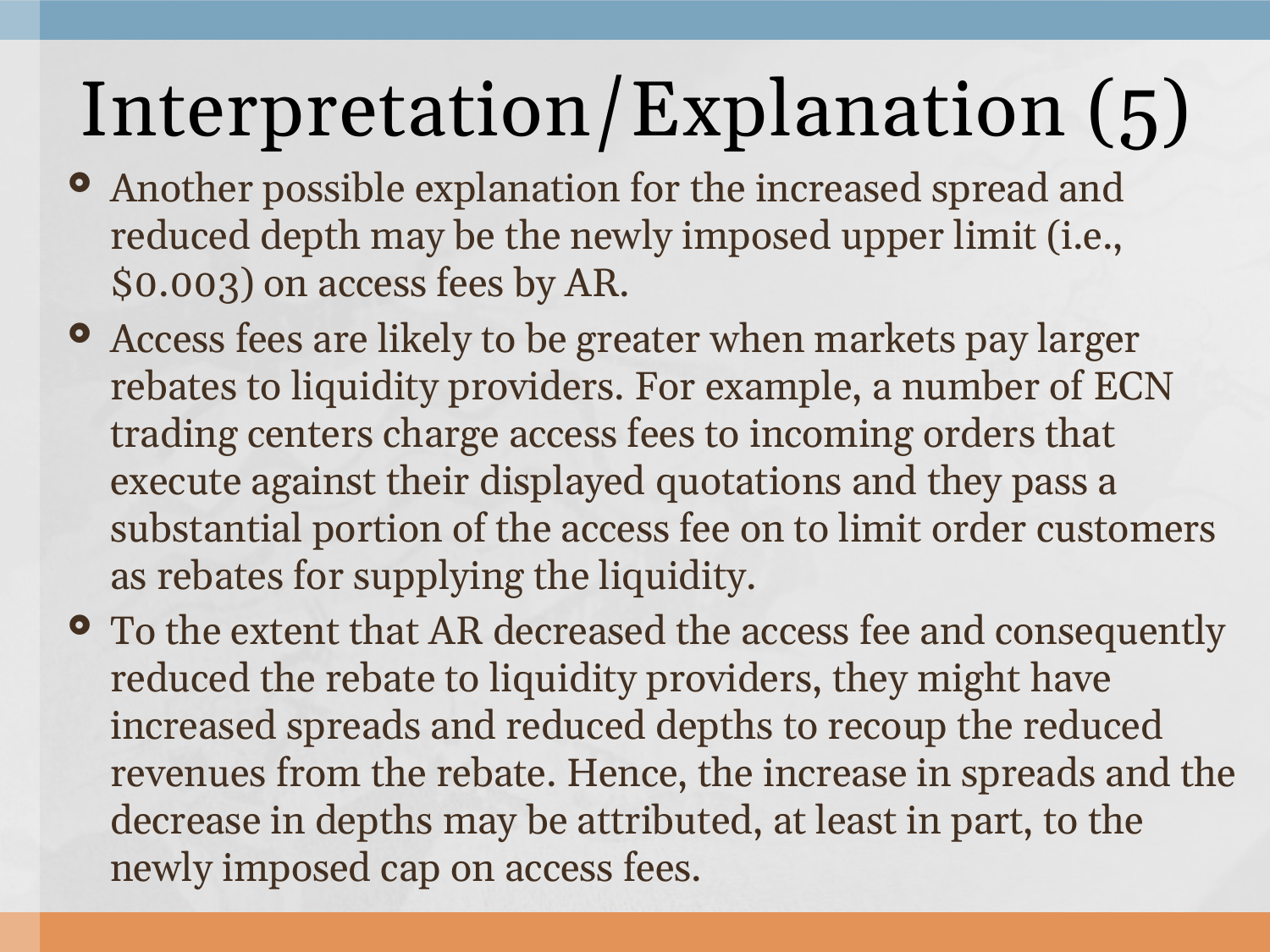

# Interpretation/Explanation (5)
Another possible explanation for the increased spread and reduced depth may be the newly imposed upper limit (i.e., $0.003) on access fees by AR.
Access fees are likely to be greater when markets pay larger rebates to liquidity providers. For example, a number of ECN trading centers charge access fees to incoming orders that execute against their displayed quotations and they pass a substantial portion of the access fee on to limit order customers as rebates for supplying the liquidity.
To the extent that AR decreased the access fee and consequently reduced the rebate to liquidity providers, they might have increased spreads and reduced depths to recoup the reduced revenues from the rebate. Hence, the increase in spreads and the decrease in depths may be attributed, at least in part, to the newly imposed cap on access fees.